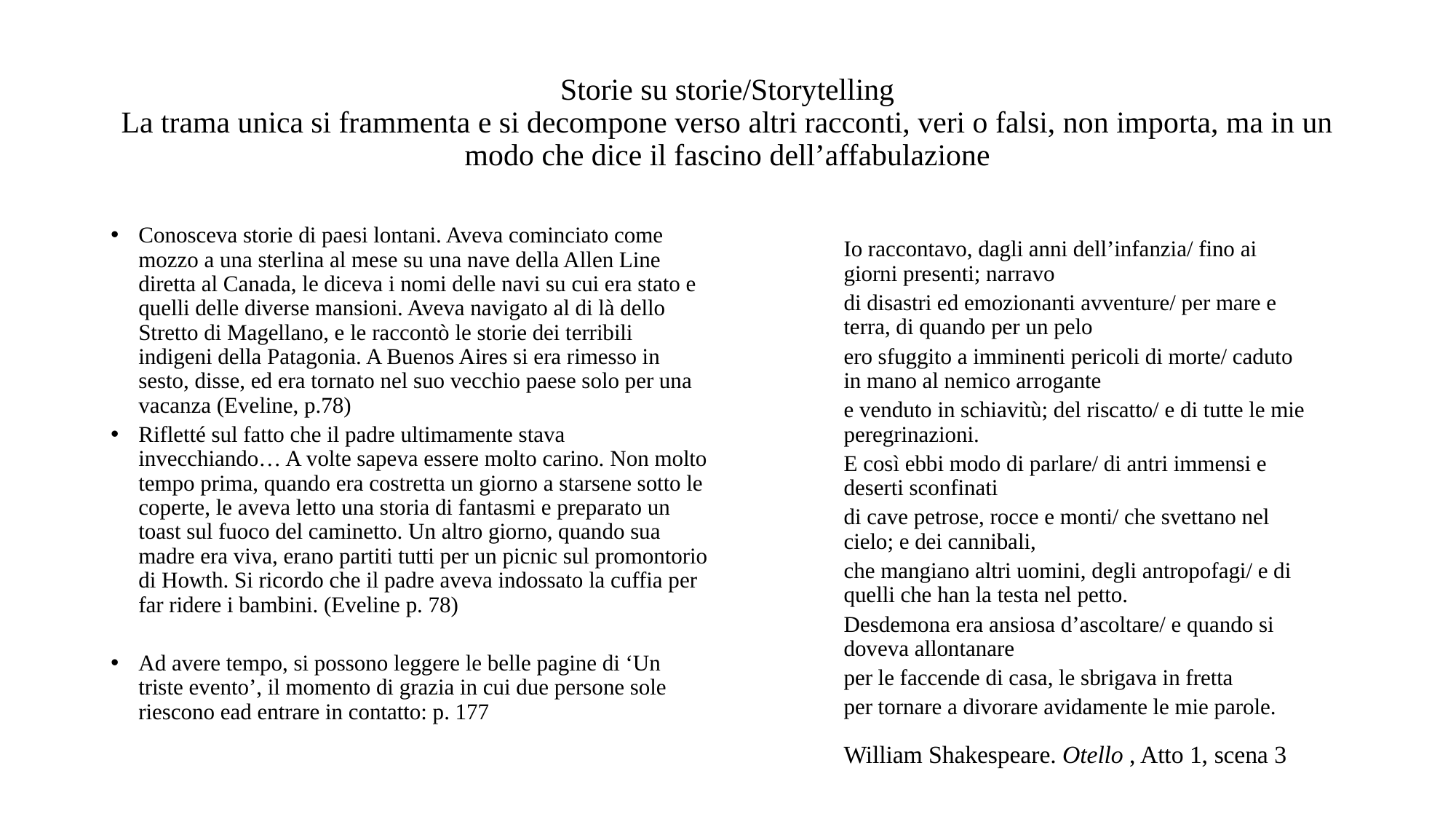

# Storie su storie/Storytelling La trama unica si frammenta e si decompone verso altri racconti, veri o falsi, non importa, ma in un modo che dice il fascino dell’affabulazione
Conosceva storie di paesi lontani. Aveva cominciato come mozzo a una sterlina al mese su una nave della Allen Line diretta al Canada, le diceva i nomi delle navi su cui era stato e quelli delle diverse mansioni. Aveva navigato al di là dello Stretto di Magellano, e le raccontò le storie dei terribili indigeni della Patagonia. A Buenos Aires si era rimesso in sesto, disse, ed era tornato nel suo vecchio paese solo per una vacanza (Eveline, p.78)
Rifletté sul fatto che il padre ultimamente stava invecchiando… A volte sapeva essere molto carino. Non molto tempo prima, quando era costretta un giorno a starsene sotto le coperte, le aveva letto una storia di fantasmi e preparato un toast sul fuoco del caminetto. Un altro giorno, quando sua madre era viva, erano partiti tutti per un picnic sul promontorio di Howth. Si ricordo che il padre aveva indossato la cuffia per far ridere i bambini. (Eveline p. 78)

Ad avere tempo, si possono leggere le belle pagine di ‘Un triste evento’, il momento di grazia in cui due persone sole riescono ead entrare in contatto: p. 177

Io raccontavo, dagli anni dell’infanzia/ fino ai giorni presenti; narravo
di disastri ed emozionanti avventure/ per mare e terra, di quando per un pelo
ero sfuggito a imminenti pericoli di morte/ caduto in mano al nemico arrogante
e venduto in schiavitù; del riscatto/ e di tutte le mie peregrinazioni.
E così ebbi modo di parlare/ di antri immensi e deserti sconfinati
di cave petrose, rocce e monti/ che svettano nel cielo; e dei cannibali,
che mangiano altri uomini, degli antropofagi/ e di quelli che han la testa nel petto.
Desdemona era ansiosa d’ascoltare/ e quando si doveva allontanare
per le faccende di casa, le sbrigava in fretta
per tornare a divorare avidamente le mie parole.

William Shakespeare. Otello , Atto 1, scena 3